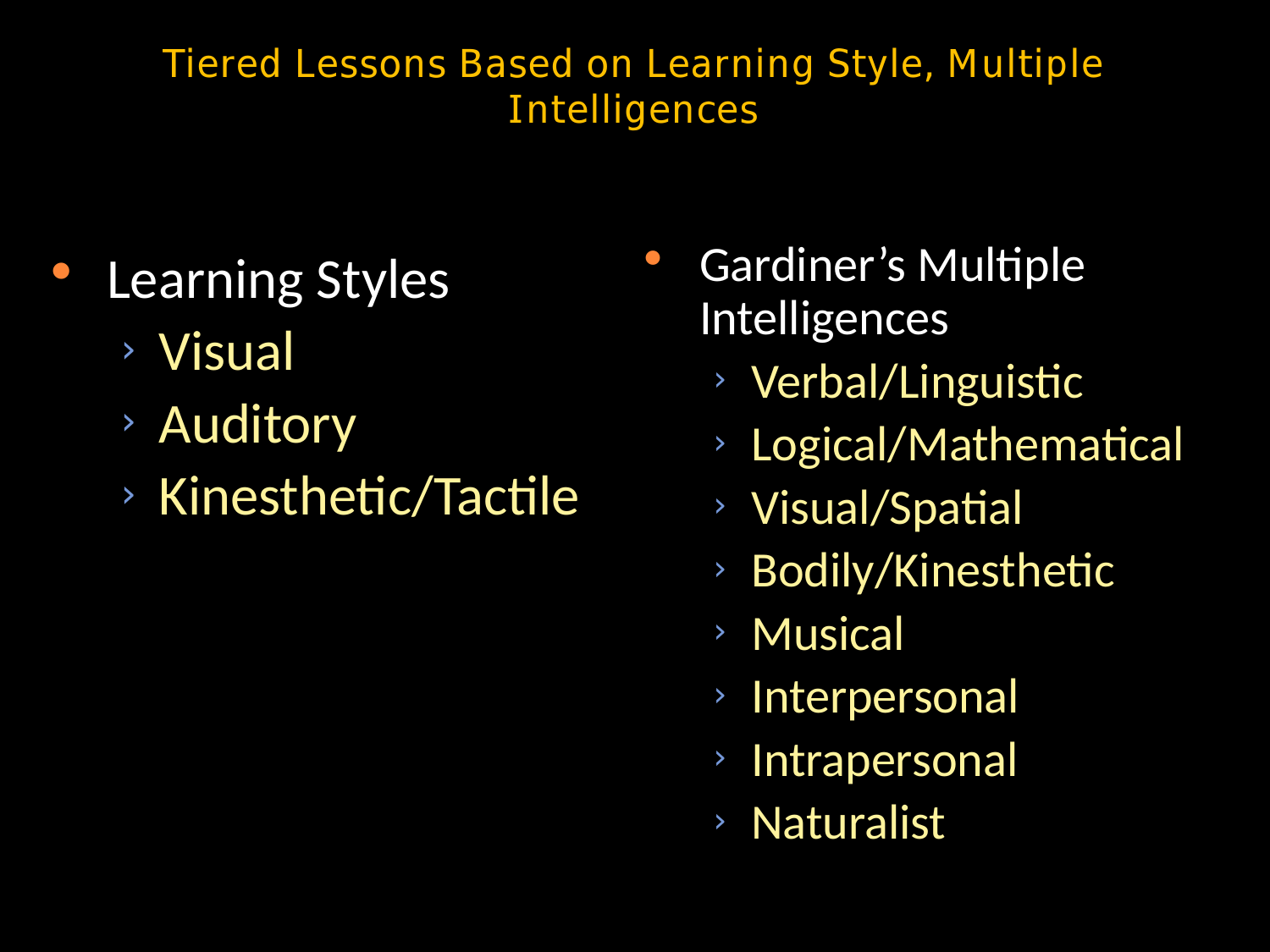

# Tiered Lessons Based on Learning Style, Multiple Intelligences
Gardiner’s Multiple Intelligences
Verbal/Linguistic
Logical/Mathematical
Visual/Spatial
Bodily/Kinesthetic
Musical
Interpersonal
Intrapersonal
Naturalist

Learning Styles
Visual
Auditory
Kinesthetic/Tactile